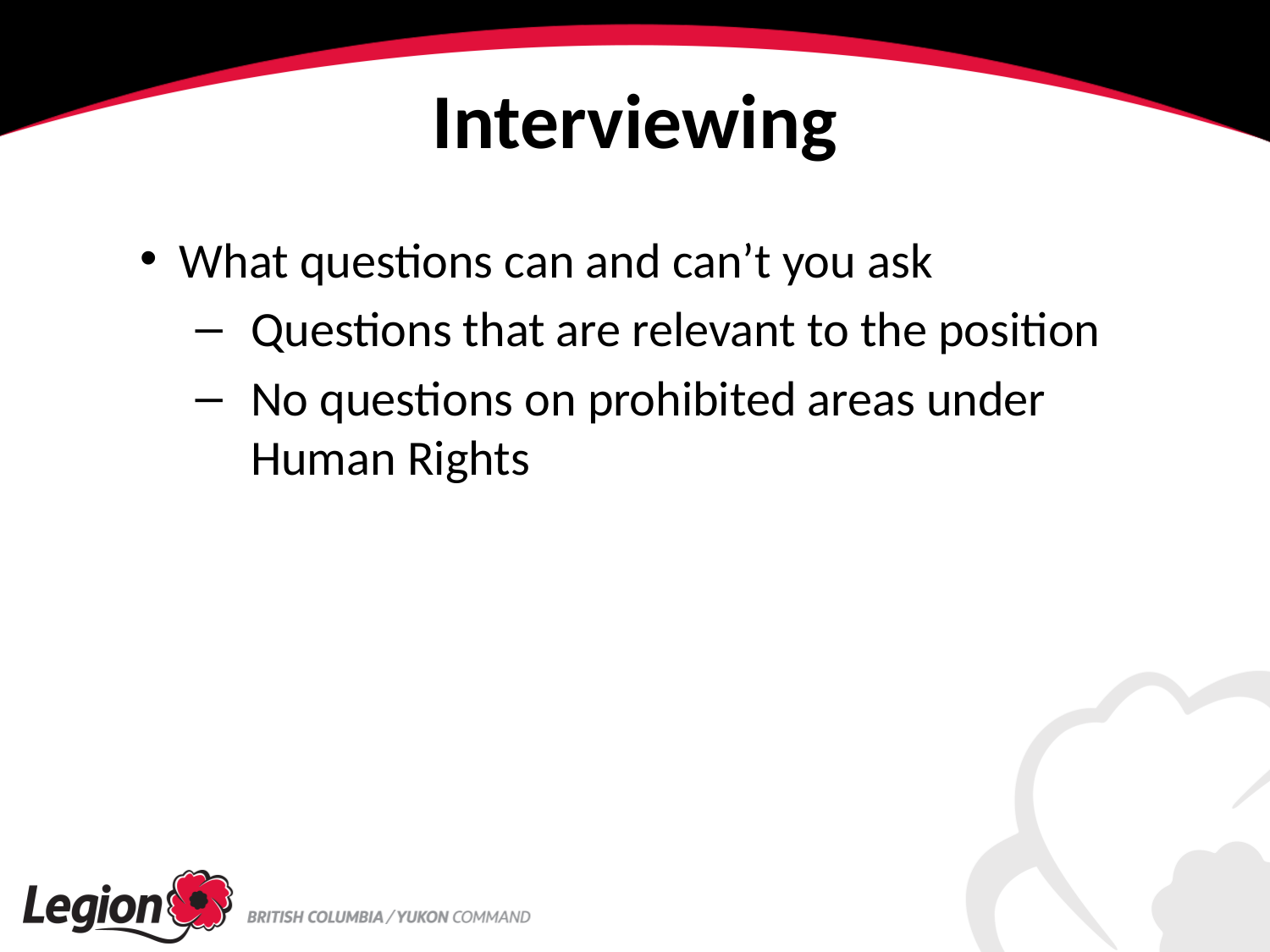

# Interviewing
What questions can and can’t you ask
Questions that are relevant to the position
No questions on prohibited areas under Human Rights